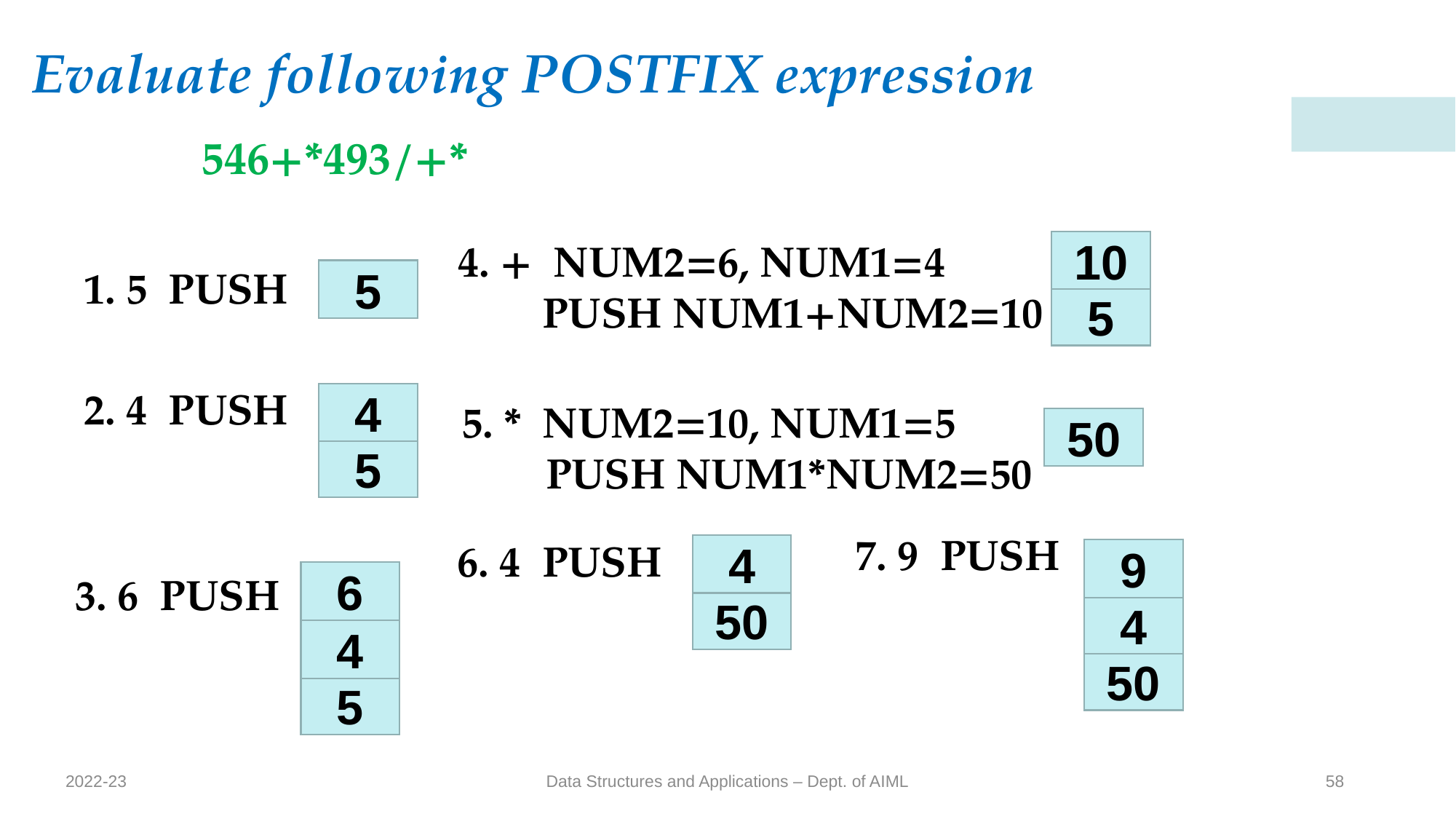

Evaluate following POSTFIX expression
546+*493/+*
4. +  NUM2=6, NUM1=4
        PUSH NUM1+NUM2=10
10
1. 5  PUSH
5
5
2. 4  PUSH
4
5. *  NUM2=10, NUM1=5
        PUSH NUM1*NUM2=50
50
5
7. 9  PUSH
6. 4  PUSH
4
9
6
3. 6  PUSH
50
4
4
50
5
2022-23
Data Structures and Applications – Dept. of AIML
58